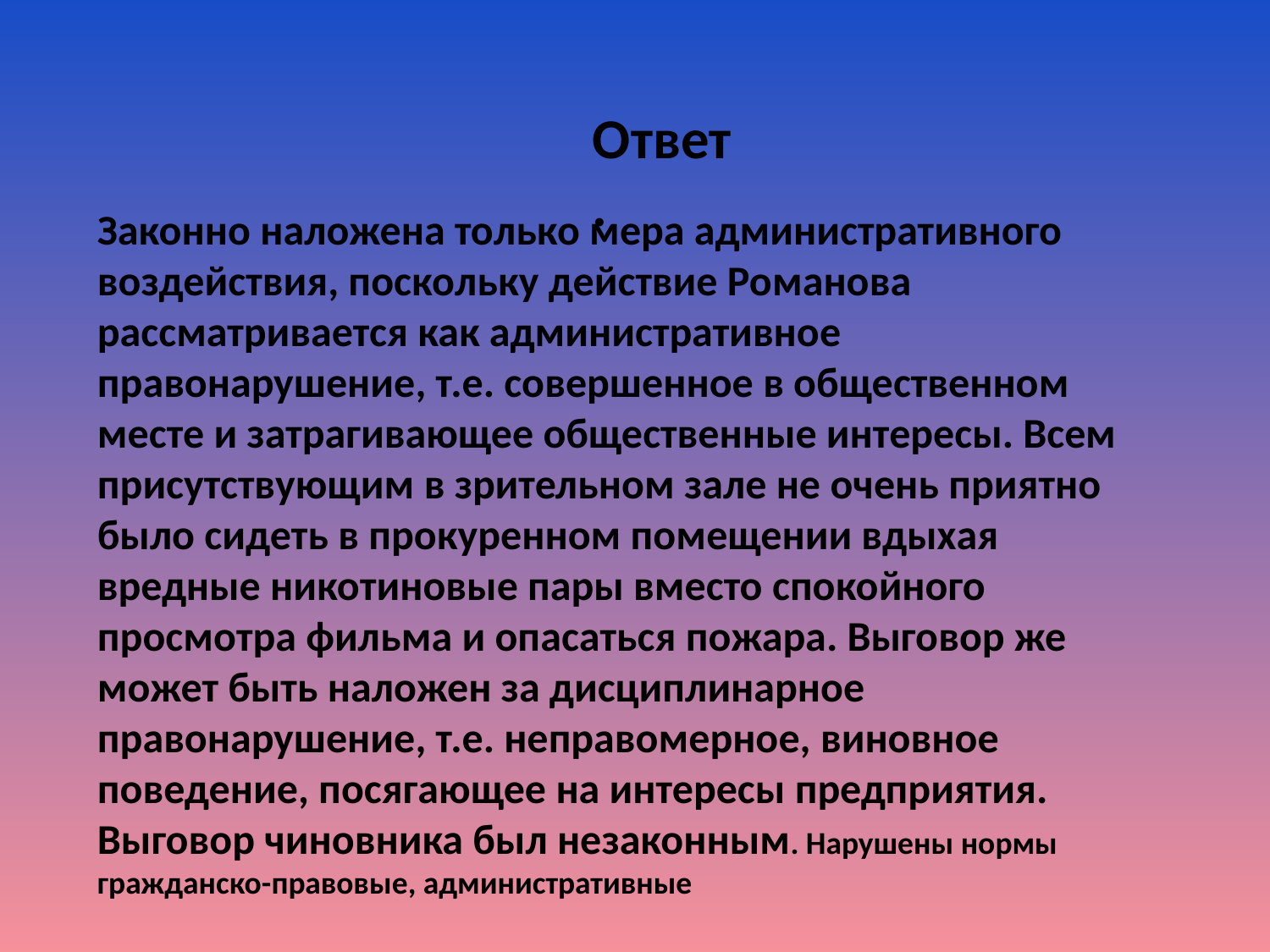

Ответ.
Законно наложена только мера административного воздействия, поскольку действие Романова рассматривается как административное правонарушение, т.е. совершенное в общественном месте и затрагивающее общественные интересы. Всем присутствующим в зрительном зале не очень приятно было сидеть в прокуренном помещении вдыхая вредные никотиновые пары вместо спокойного просмотра фильма и опасаться пожара. Выговор же может быть наложен за дисциплинарное правонарушение, т.е. неправомерное, виновное поведение, посягающее на интересы предприятия. Выговор чиновника был незаконным. Нарушены нормы  гражданско-правовые, административные